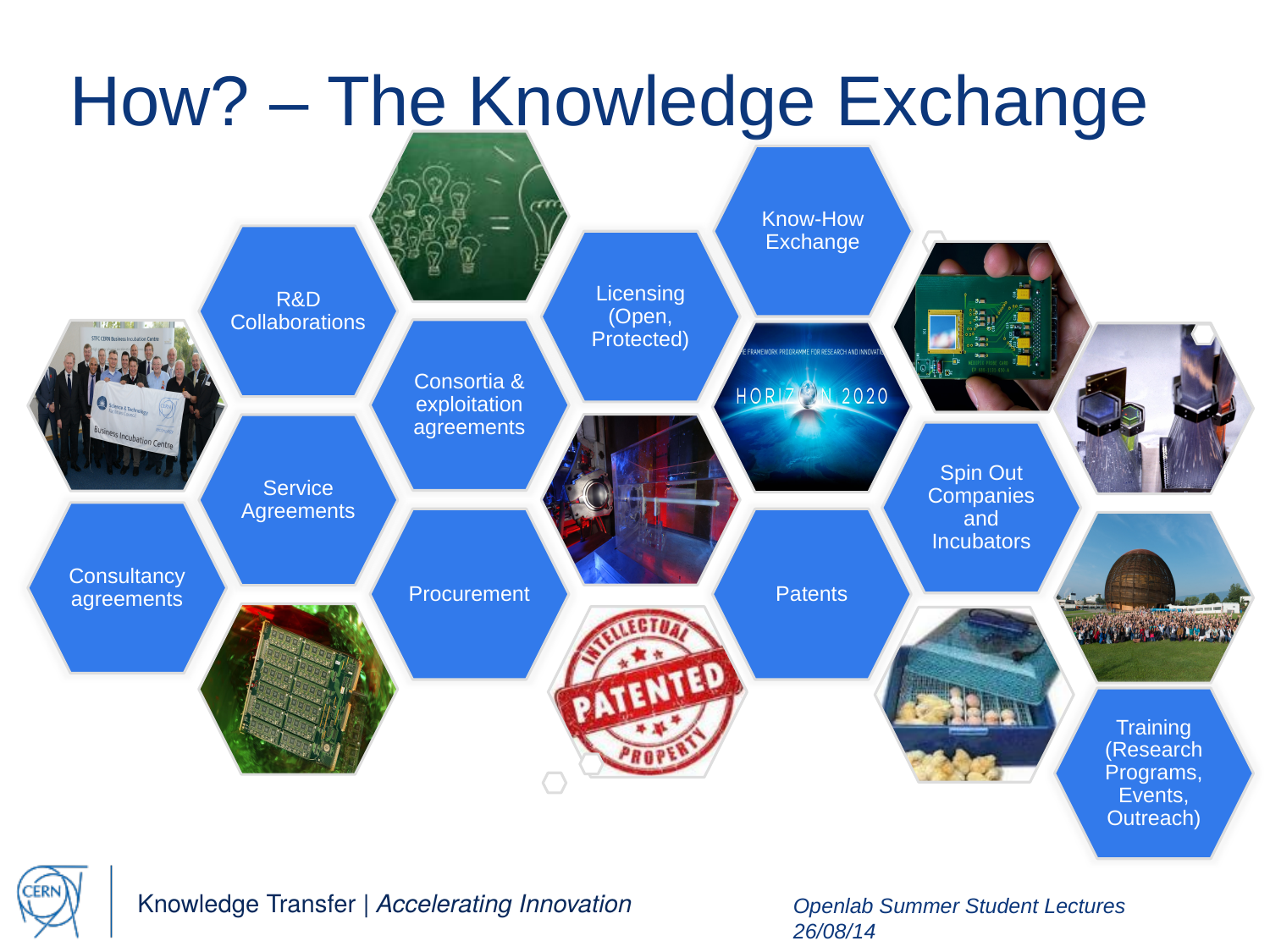

# How? – The Knowledge Exchange
Service Agreements
Consortia & exploitation agreements
R&D Collaborations
Licensing (Open, Protected)
Patents
Know-How Exchange
Procurement
Consultancy agreements
Training (Research Programs, Events, Outreach)
Spin Out Companies and Incubators